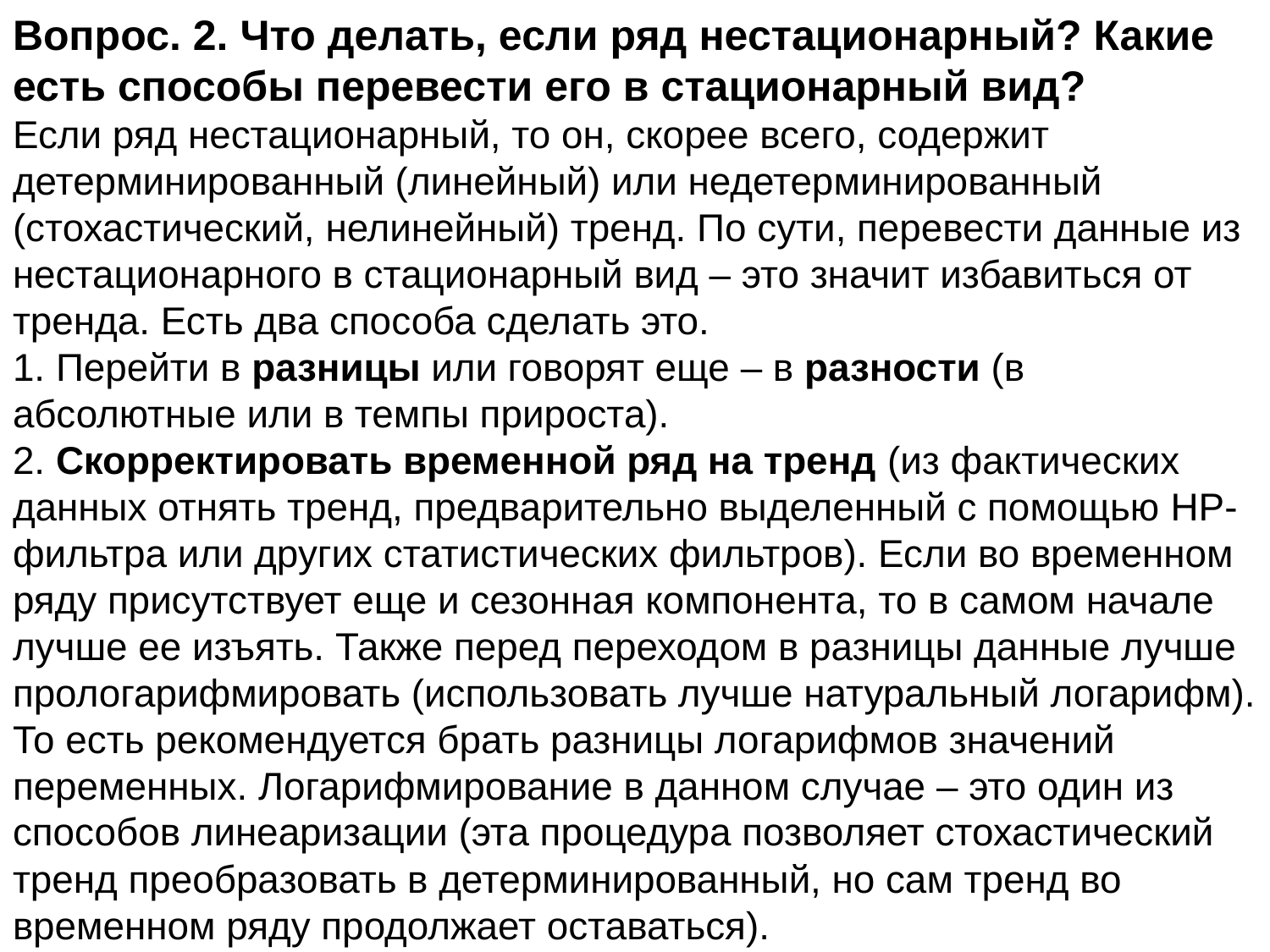

# Вопрос. 2. Что делать, если ряд нестационарный? Какие есть способы перевести его в стационарный вид? Если ряд нестационарный, то он, скорее всего, содержит детерминированный (линейный) или недетерминированный (стохастический, нелинейный) тренд. По сути, перевести данные из нестационарного в стационарный вид – это значит избавиться от тренда. Есть два способа сделать это. 1. Перейти в разницы или говорят еще – в разности (в абсолютные или в темпы прироста). 2. Скорректировать временной ряд на тренд (из фактических данных отнять тренд, предварительно выделенный с помощью HP-фильтра или других статистических фильтров). Если во временном ряду присутствует еще и сезонная компонента, то в самом начале лучше ее изъять. Также перед переходом в разницы данные лучше прологарифмировать (использовать лучше натуральный логарифм). То есть рекомендуется брать разницы логарифмов значений переменных. Логарифмирование в данном случае – это один из способов линеаризации (эта процедура позволяет стохастический тренд преобразовать в детерминированный, но сам тренд во временном ряду продолжает оставаться).